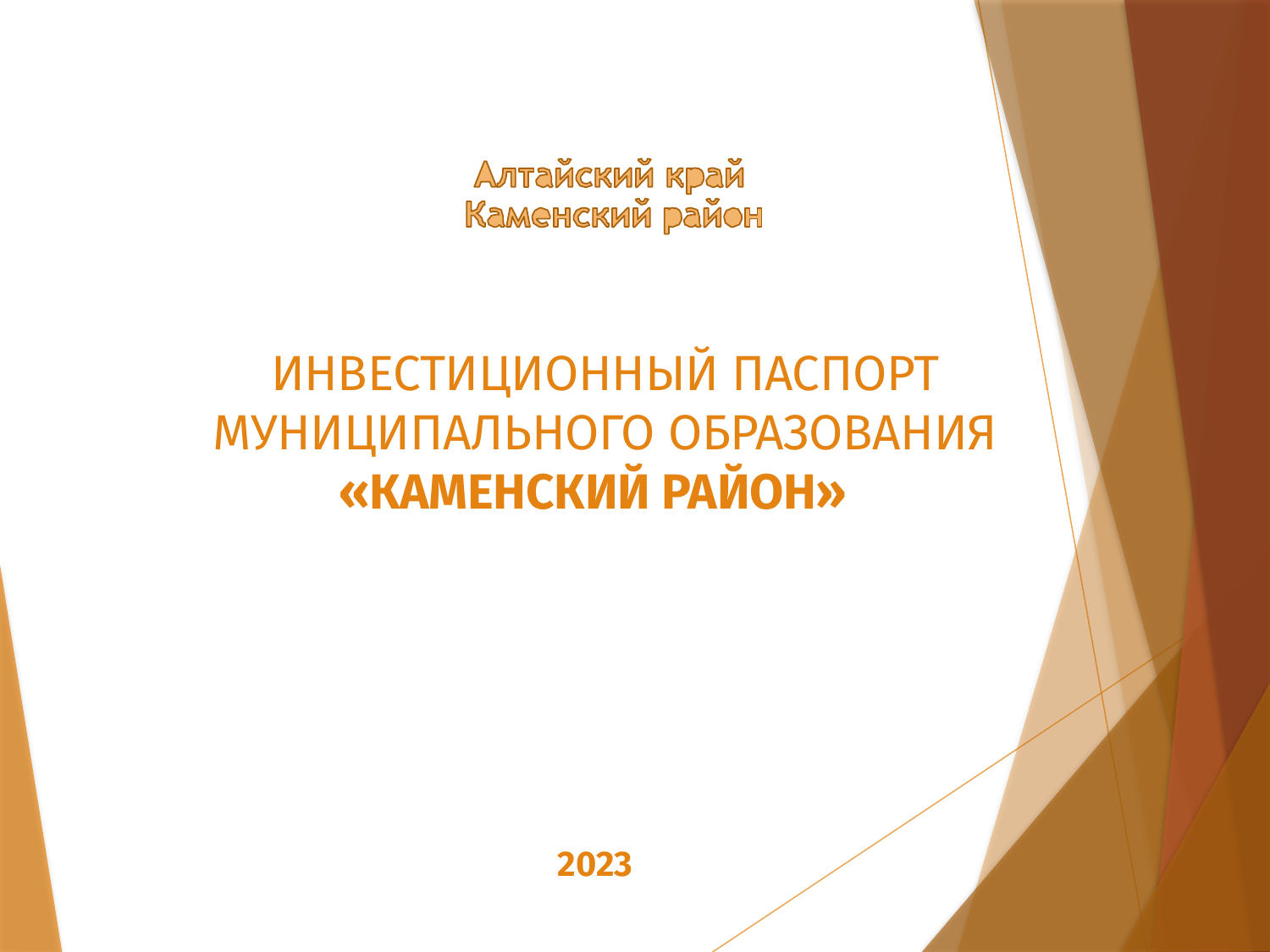

# ИНВЕСТИЦИОННЫЙ ПАСПОРТ
МУНИЦИПАЛЬНОГО ОБРАЗОВАНИЯ
«КАМЕНСКИЙ РАЙОН»
2023